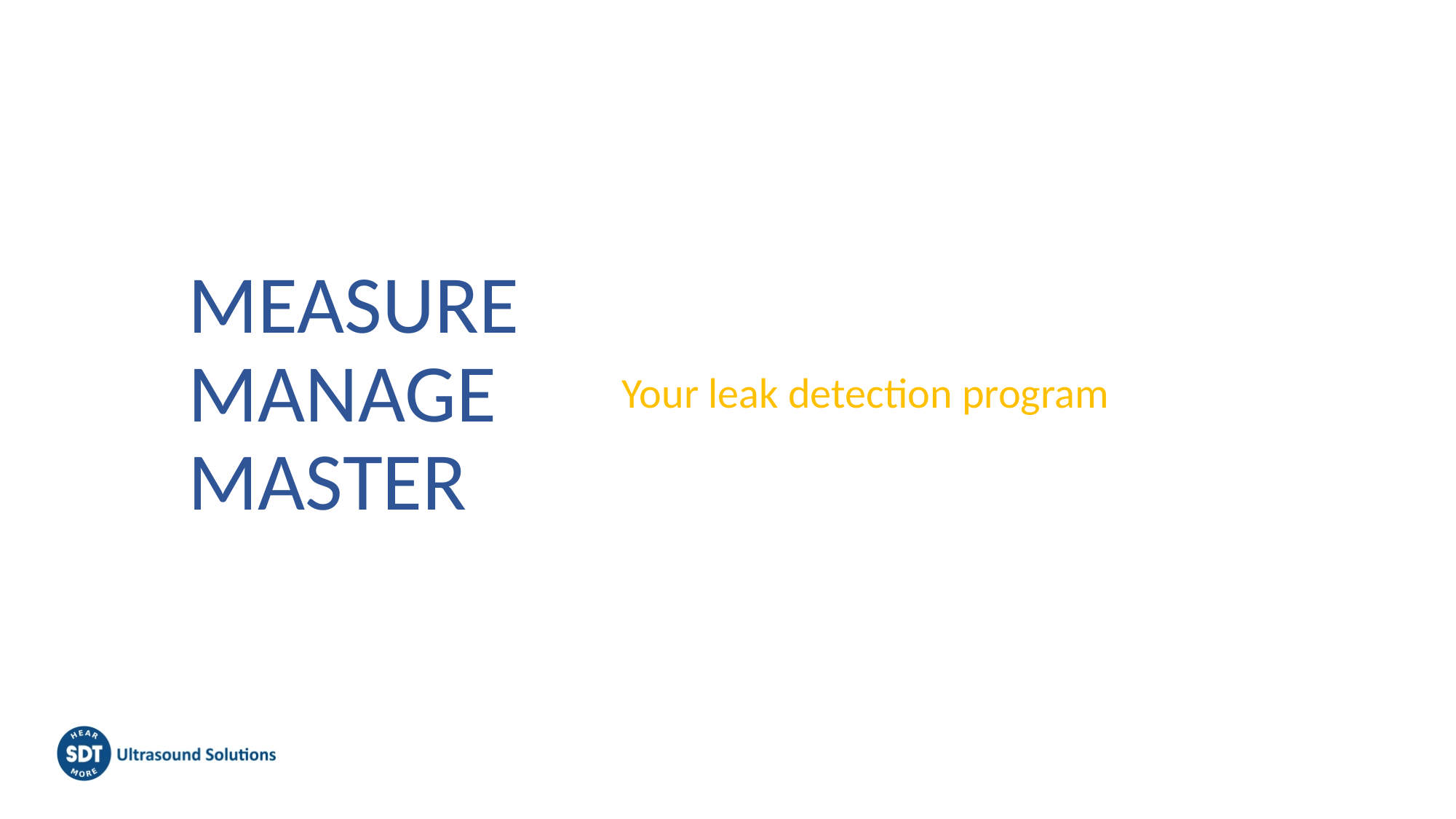

MEASURE
MANAGE
MASTER
Your leak detection program